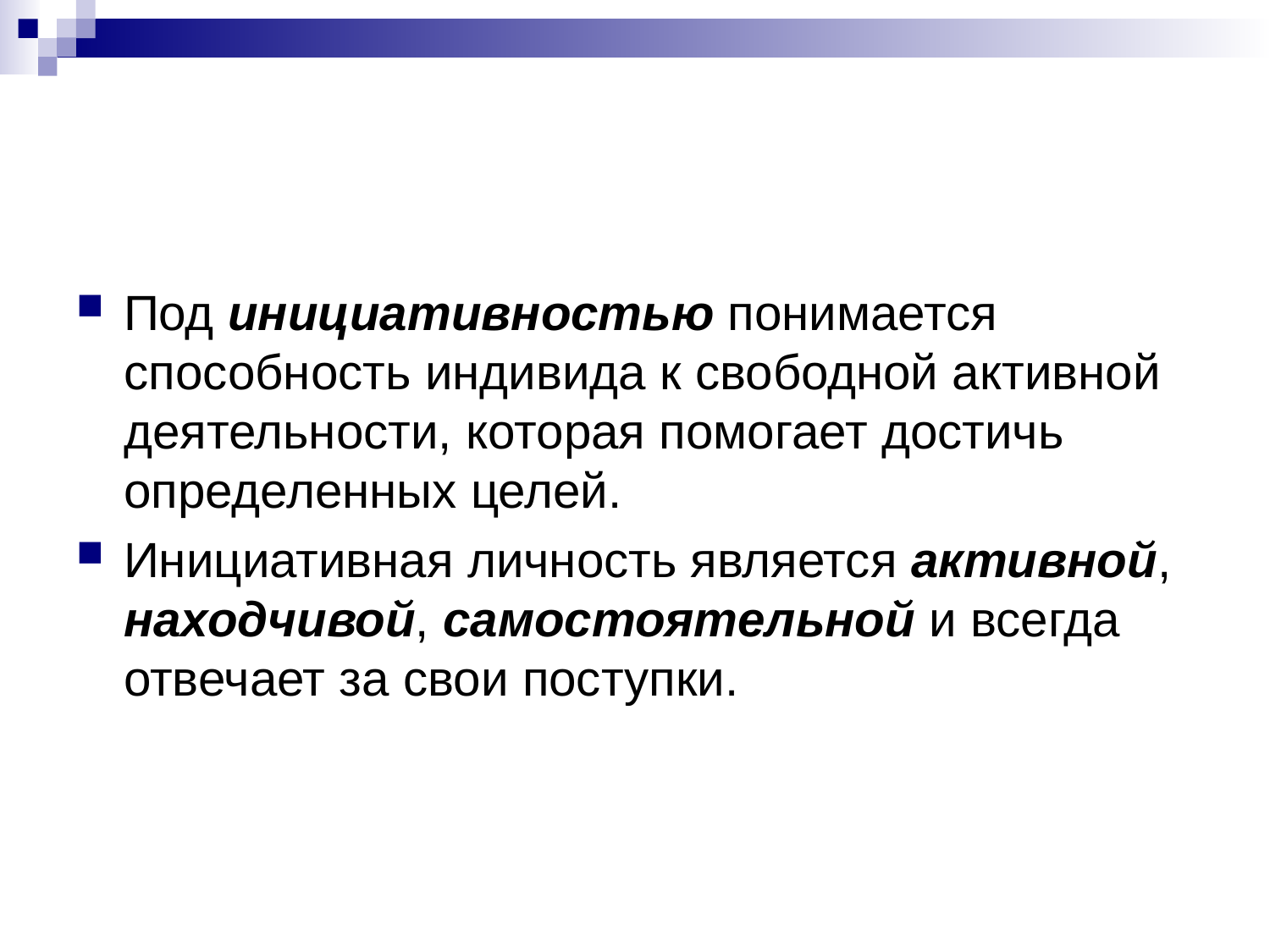

#
Под инициативностью понимается способность индивида к свободной активной деятельности, которая помогает достичь определенных целей.
Инициативная личность является активной, находчивой, самостоятельной и всегда отвечает за свои поступки.